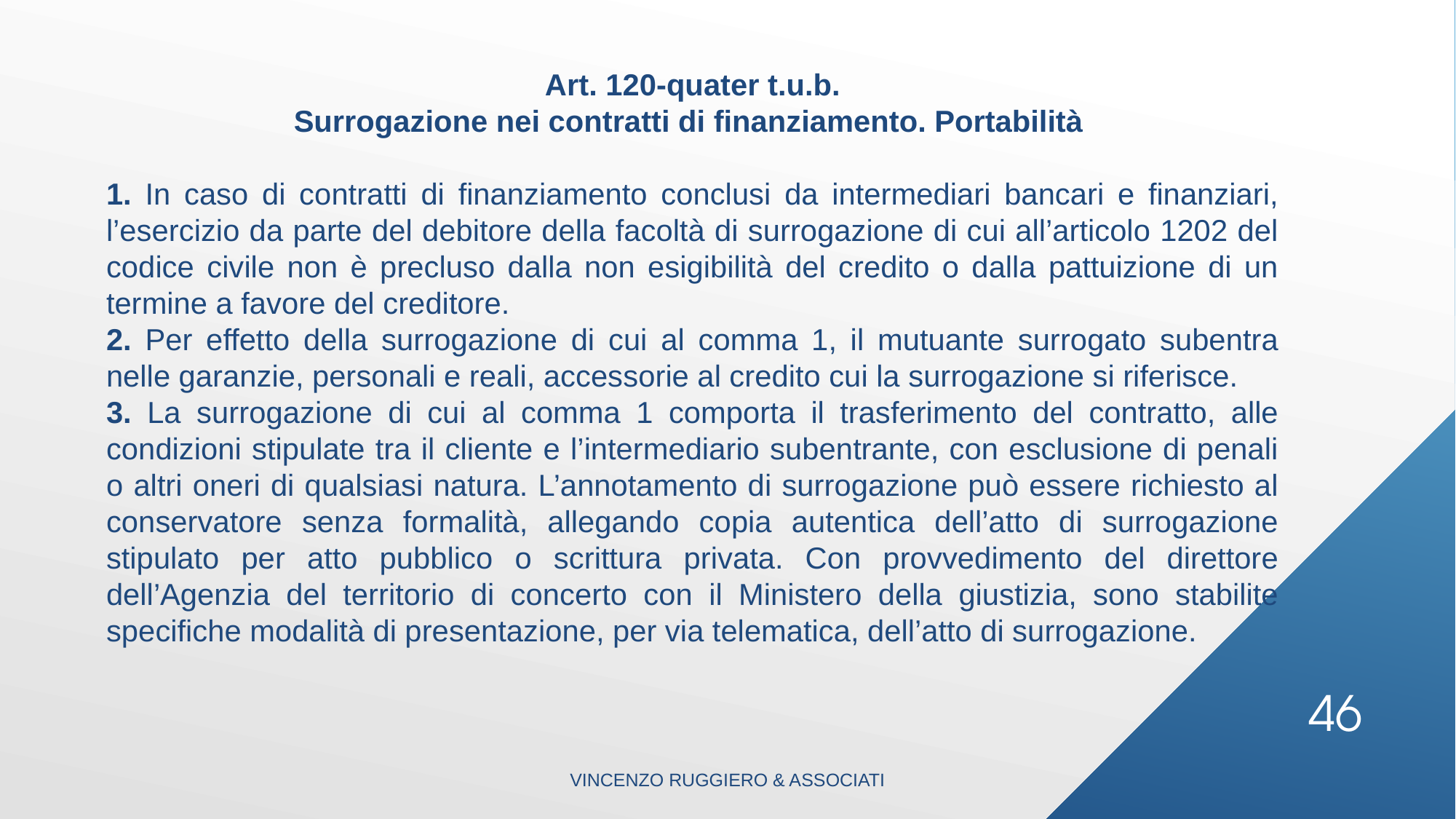

Art. 120-quater t.u.b.
Surrogazione nei contratti di finanziamento. Portabilità

1. In caso di contratti di finanziamento conclusi da intermediari bancari e finanziari, l’esercizio da parte del debitore della facoltà di surrogazione di cui all’articolo 1202 del codice civile non è precluso dalla non esigibilità del credito o dalla pattuizione di un termine a favore del creditore.
2. Per effetto della surrogazione di cui al comma 1, il mutuante surrogato subentra nelle garanzie, personali e reali, accessorie al credito cui la surrogazione si riferisce.
3. La surrogazione di cui al comma 1 comporta il trasferimento del contratto, alle condizioni stipulate tra il cliente e l’intermediario subentrante, con esclusione di penali o altri oneri di qualsiasi natura. L’annotamento di surrogazione può essere richiesto al conservatore senza formalità, allegando copia autentica dell’atto di surrogazione stipulato per atto pubblico o scrittura privata. Con provvedimento del direttore dell’Agenzia del territorio di concerto con il Ministero della giustizia, sono stabilite specifiche modalità di presentazione, per via telematica, dell’atto di surrogazione.

46
VINCENZO RUGGIERO & ASSOCIATI